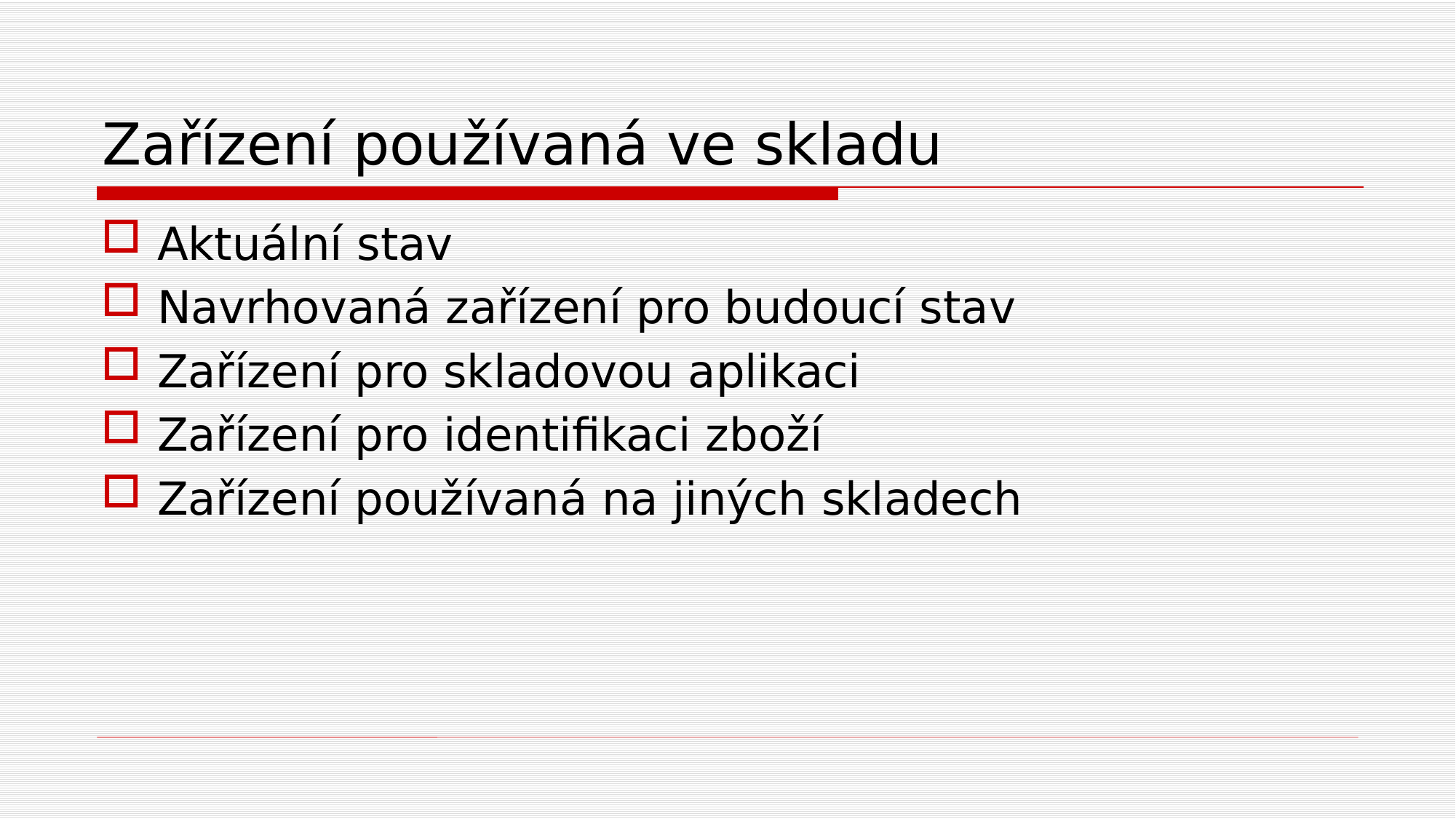

# Zařízení používaná ve skladu
Aktuální stav
Navrhovaná zařízení pro budoucí stav
Zařízení pro skladovou aplikaci
Zařízení pro identifikaci zboží
Zařízení používaná na jiných skladech